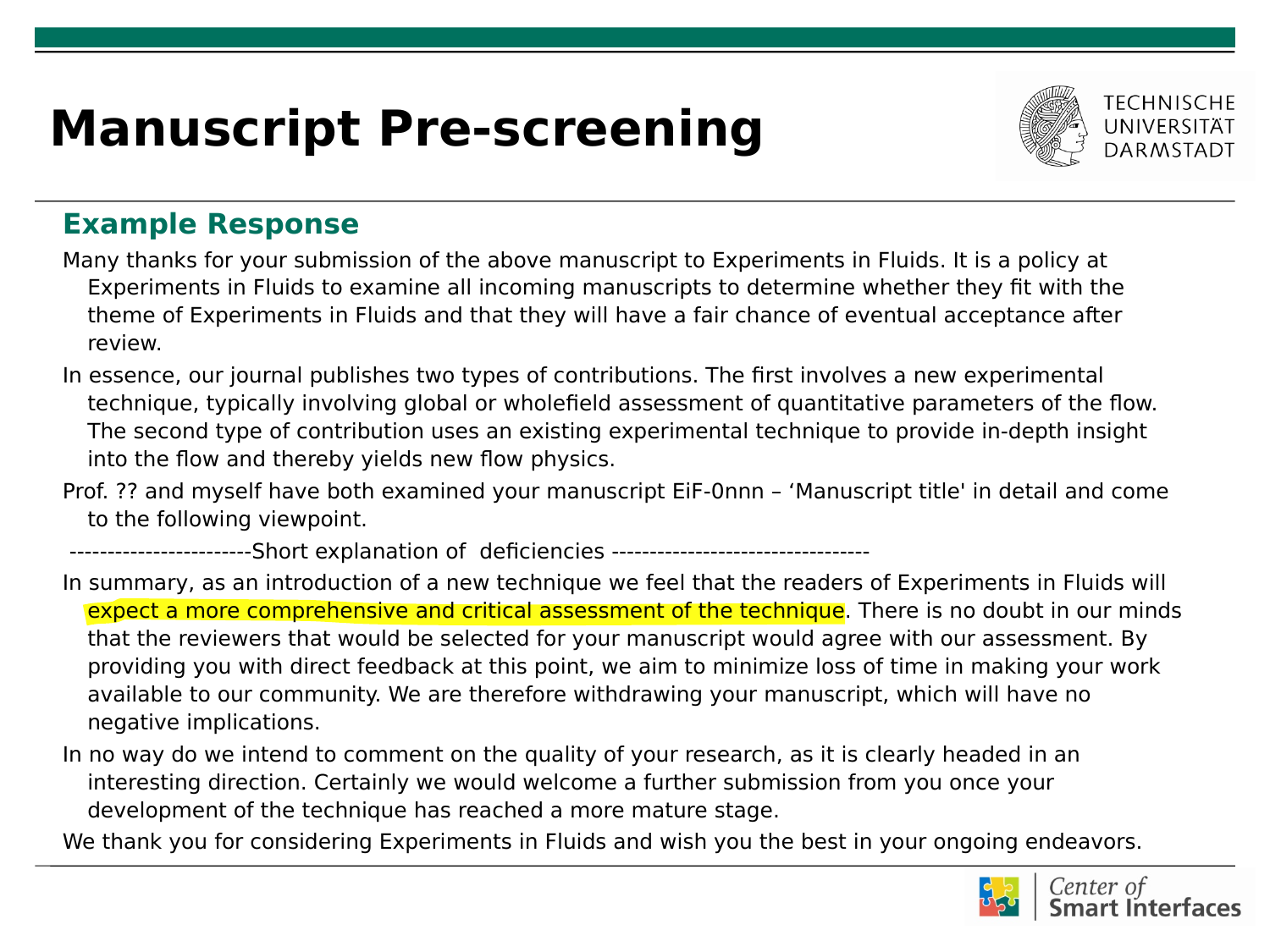

# Manuscript Pre-screening
Example Response
Many thanks for your submission of the above manuscript to Experiments in Fluids. It is a policy at Experiments in Fluids to examine all incoming manuscripts to determine whether they fit with the theme of Experiments in Fluids and that they will have a fair chance of eventual acceptance after review.
In essence, our journal publishes two types of contributions. The first involves a new experimental technique, typically involving global or wholefield assessment of quantitative parameters of the flow. The second type of contribution uses an existing experimental technique to provide in-depth insight into the flow and thereby yields new flow physics.
Prof. ?? and myself have both examined your manuscript EiF-0nnn – ‘Manuscript title' in detail and come to the following viewpoint.
 ------------------------Short explanation of  deficiencies ----------------------------------
In summary, as an introduction of a new technique we feel that the readers of Experiments in Fluids will expect a more comprehensive and critical assessment of the technique. There is no doubt in our minds that the reviewers that would be selected for your manuscript would agree with our assessment. By providing you with direct feedback at this point, we aim to minimize loss of time in making your work available to our community. We are therefore withdrawing your manuscript, which will have no negative implications.
In no way do we intend to comment on the quality of your research, as it is clearly headed in an interesting direction. Certainly we would welcome a further submission from you once your development of the technique has reached a more mature stage.
We thank you for considering Experiments in Fluids and wish you the best in your ongoing endeavors.